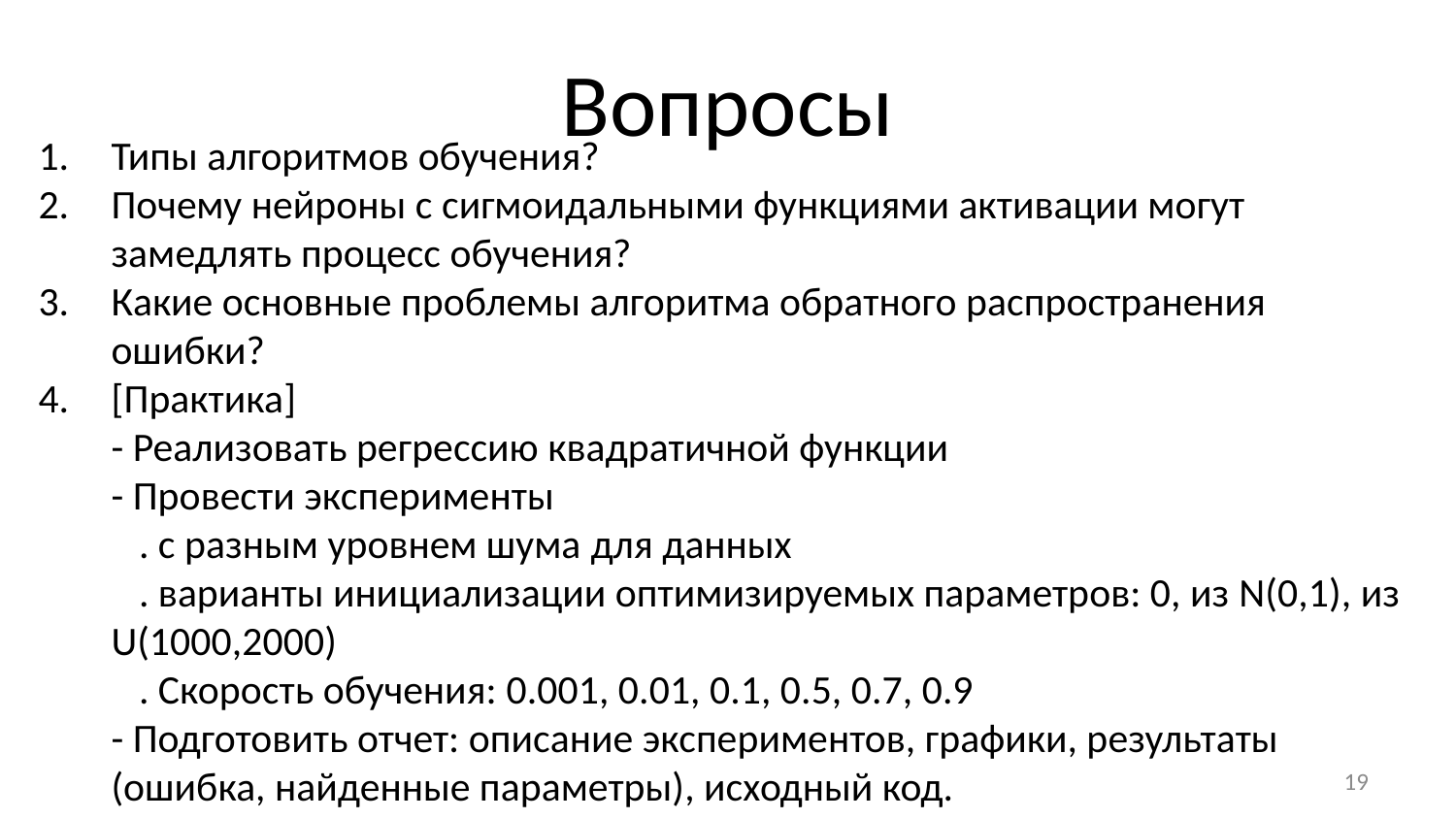

# Вопросы
Типы алгоритмов обучения?
Почему нейроны с сигмоидальными функциями активации могут замедлять процесс обучения?
Какие основные проблемы алгоритма обратного распространения ошибки?
[Практика]
- Реализовать регрессию квадратичной функции
- Провести эксперименты
   . с разным уровнем шума для данных
   . варианты инициализации оптимизируемых параметров: 0, из N(0,1), из U(1000,2000)
   . Скорость обучения: 0.001, 0.01, 0.1, 0.5, 0.7, 0.9
- Подготовить отчет: описание экспериментов, графики, результаты (ошибка, найденные параметры), исходный код.
19